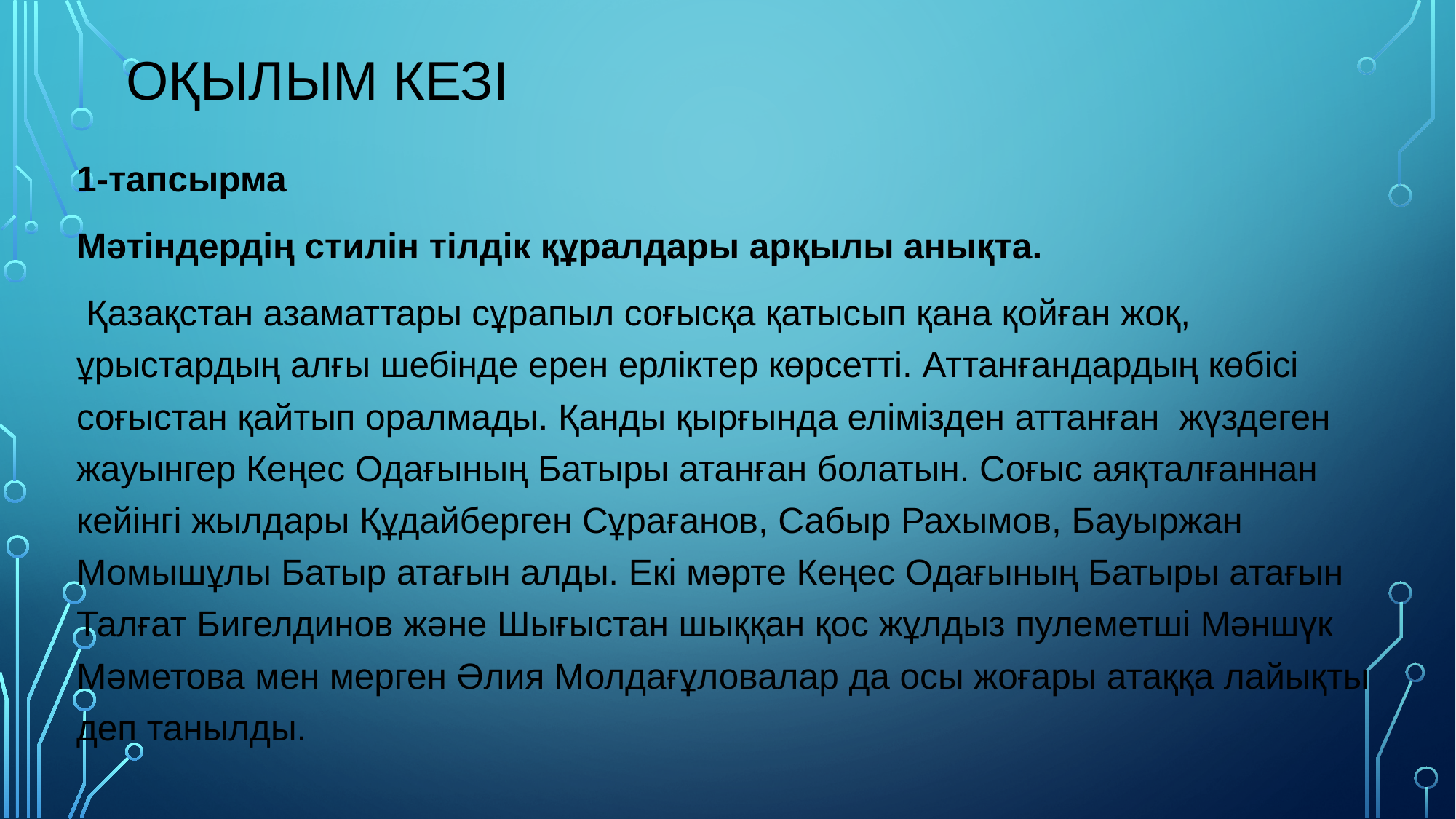

# Оқылым кезі
1-тапсырма
Мәтіндердің стилін тілдік құралдары арқылы анықта.
 Қазақстан азаматтары сұрапыл соғысқа қатысып қана қойған жоқ, ұрыстардың алғы шебінде ерен ерліктер көрсетті. Аттанғандардың көбісі соғыстан қайтып оралмады. Қанды қырғында елімізден аттанған  жүздеген  жауынгер Кеңес Одағының Батыры атанған болатын. Соғыс аяқталғаннан кейінгі жылдары Құдайберген Сұрағанов, Сабыр Рахымов, Бауыржан Момышұлы Батыр атағын алды. Екі мәрте Кеңес Одағының Батыры атағын Талғат Бигелдинов және Шығыстан шыққан қос жұлдыз пулеметші Мәншүк Мәметова мен мерген Әлия Молдағұловалар да осы жоғары атаққа лайықты деп танылды.